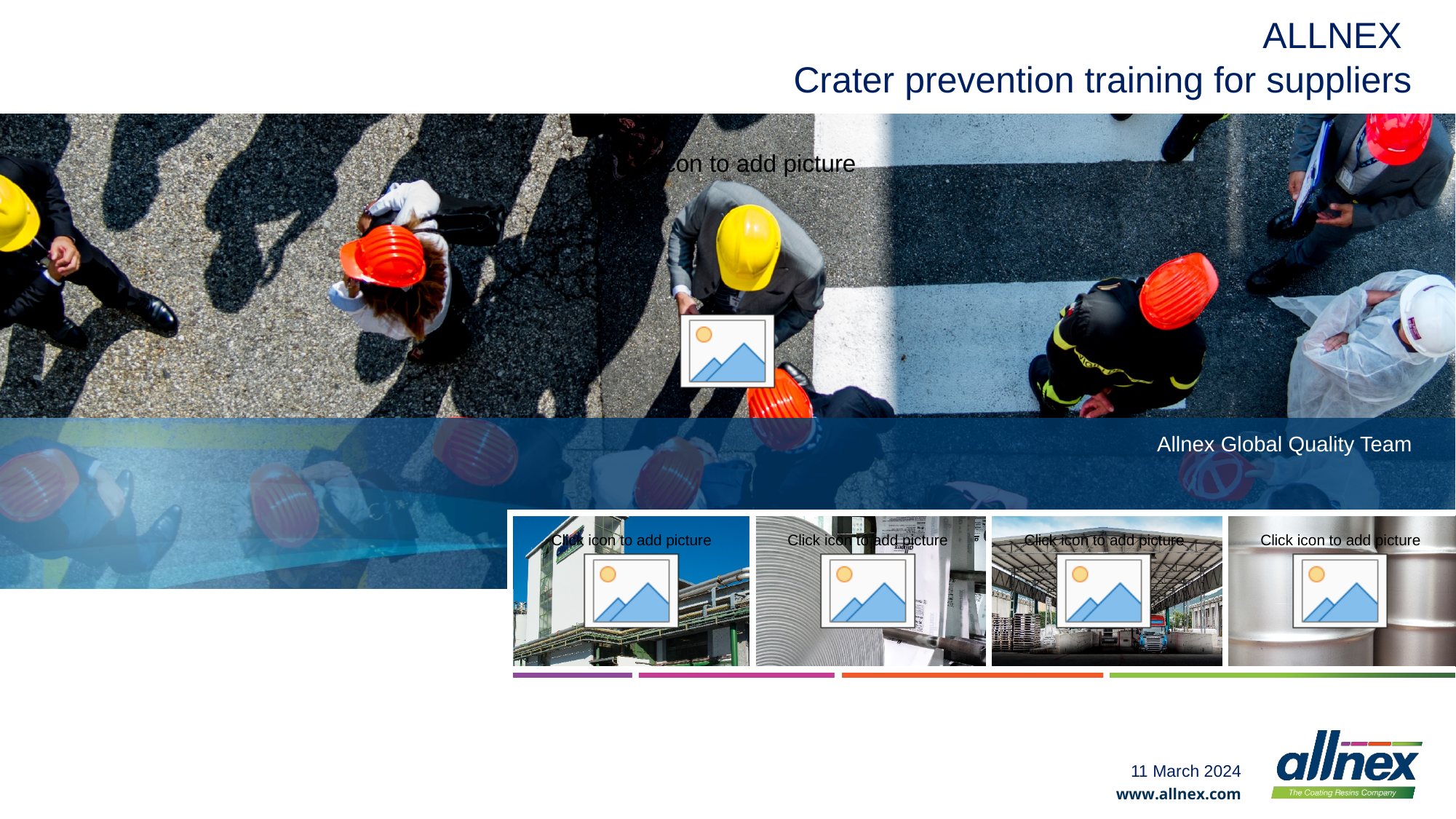

Allnex
Crater prevention training for suppliers

Allnex Global Quality Team

11 March 2024